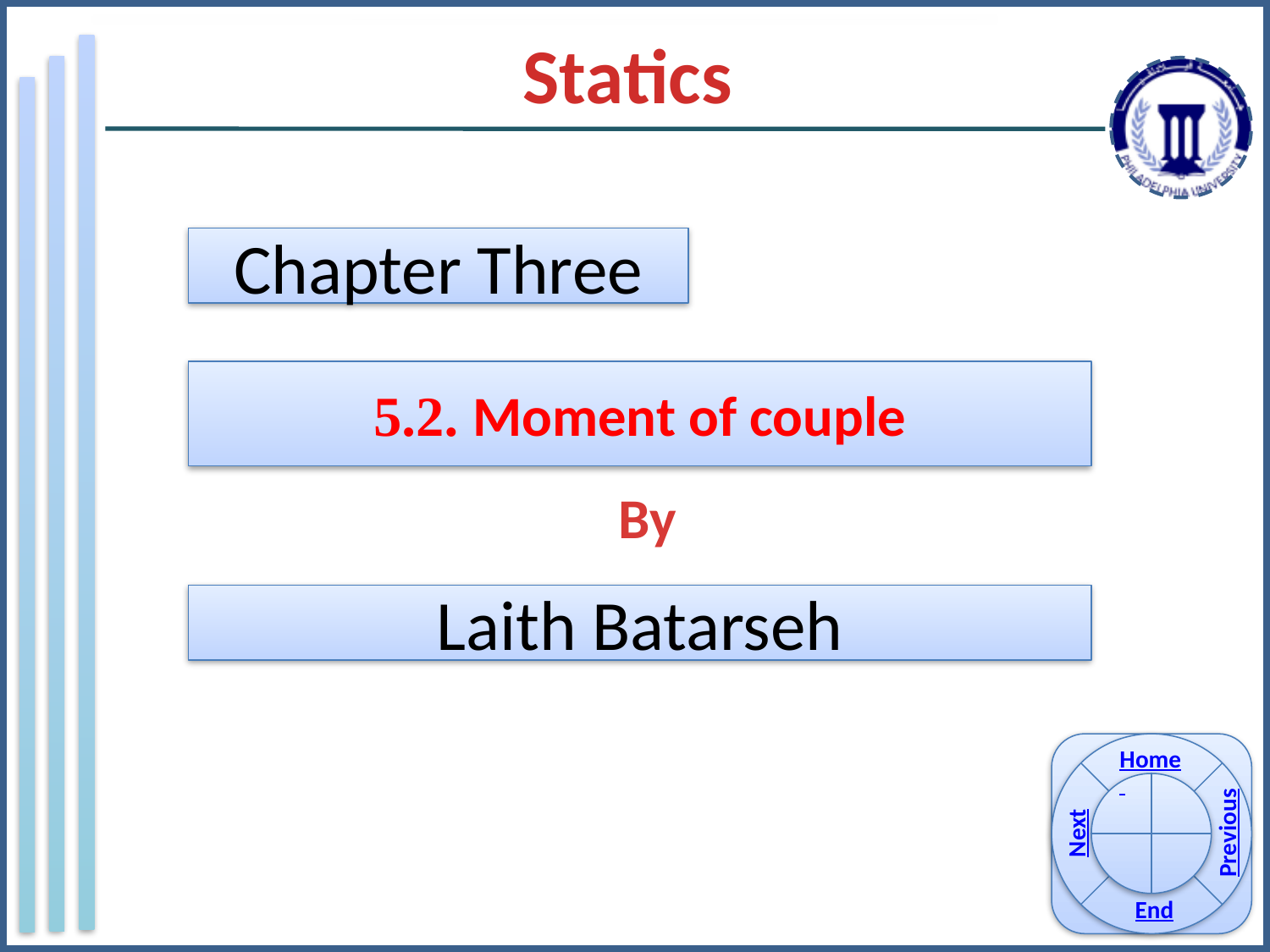

Statics

Chapter Three
5.2. Moment of couple
By
Laith Batarseh

Home

Previous
Next
End